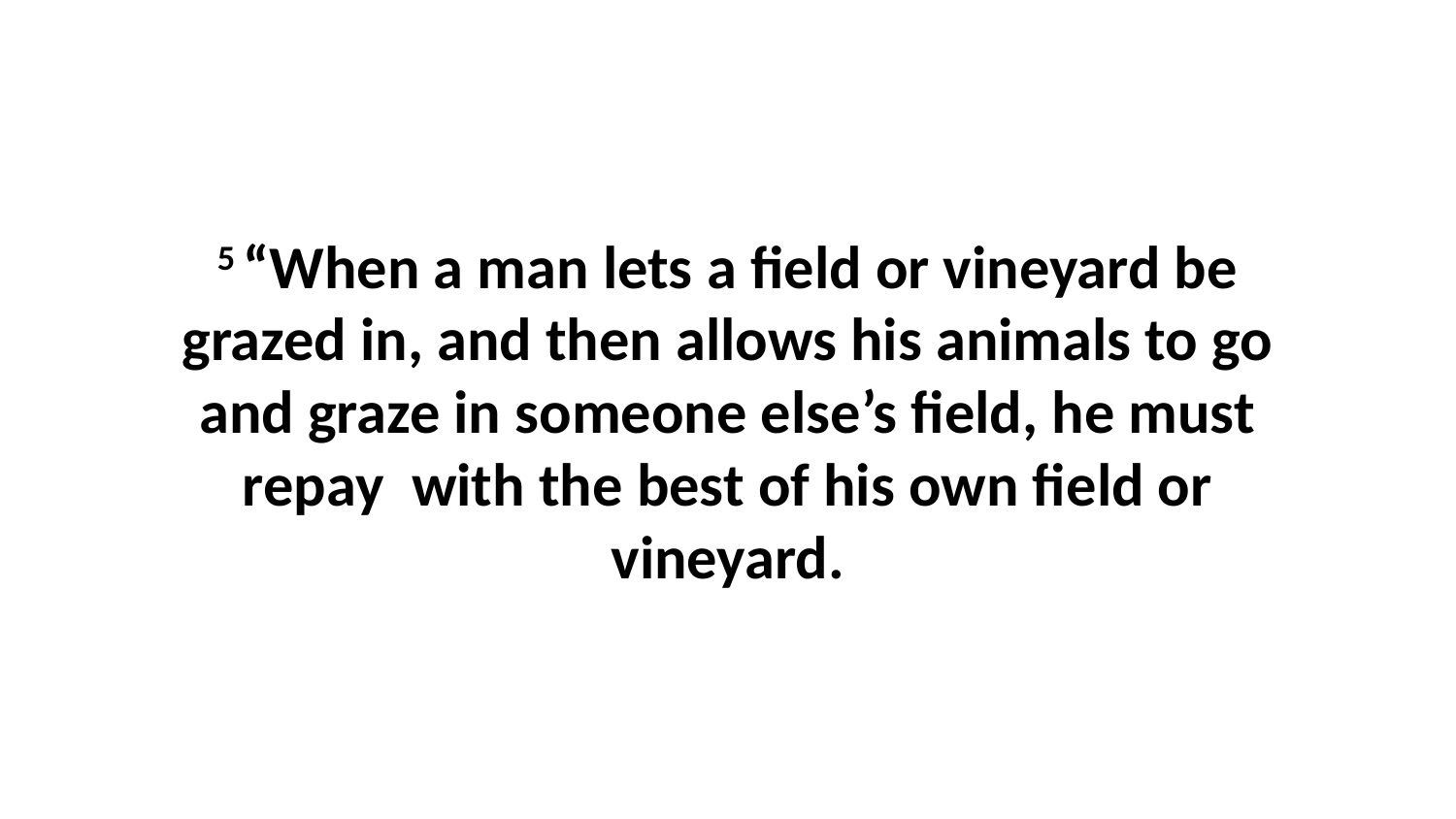

5 “When a man lets a field or vineyard be grazed in, and then allows his animals to go and graze in someone else’s field, he must repay  with the best of his own field or vineyard.